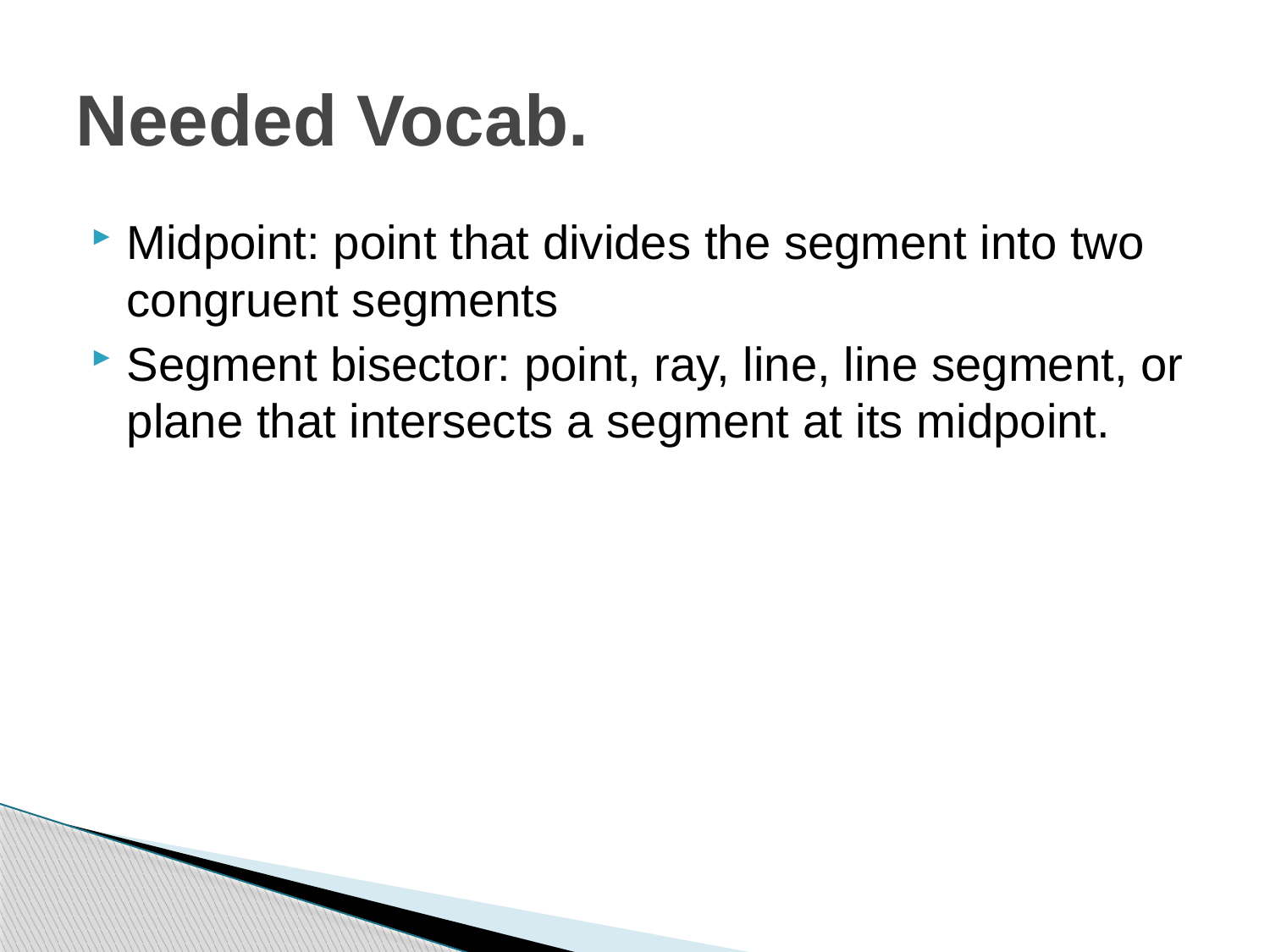

# Needed Vocab.
Midpoint: point that divides the segment into two congruent segments
Segment bisector: point, ray, line, line segment, or plane that intersects a segment at its midpoint.